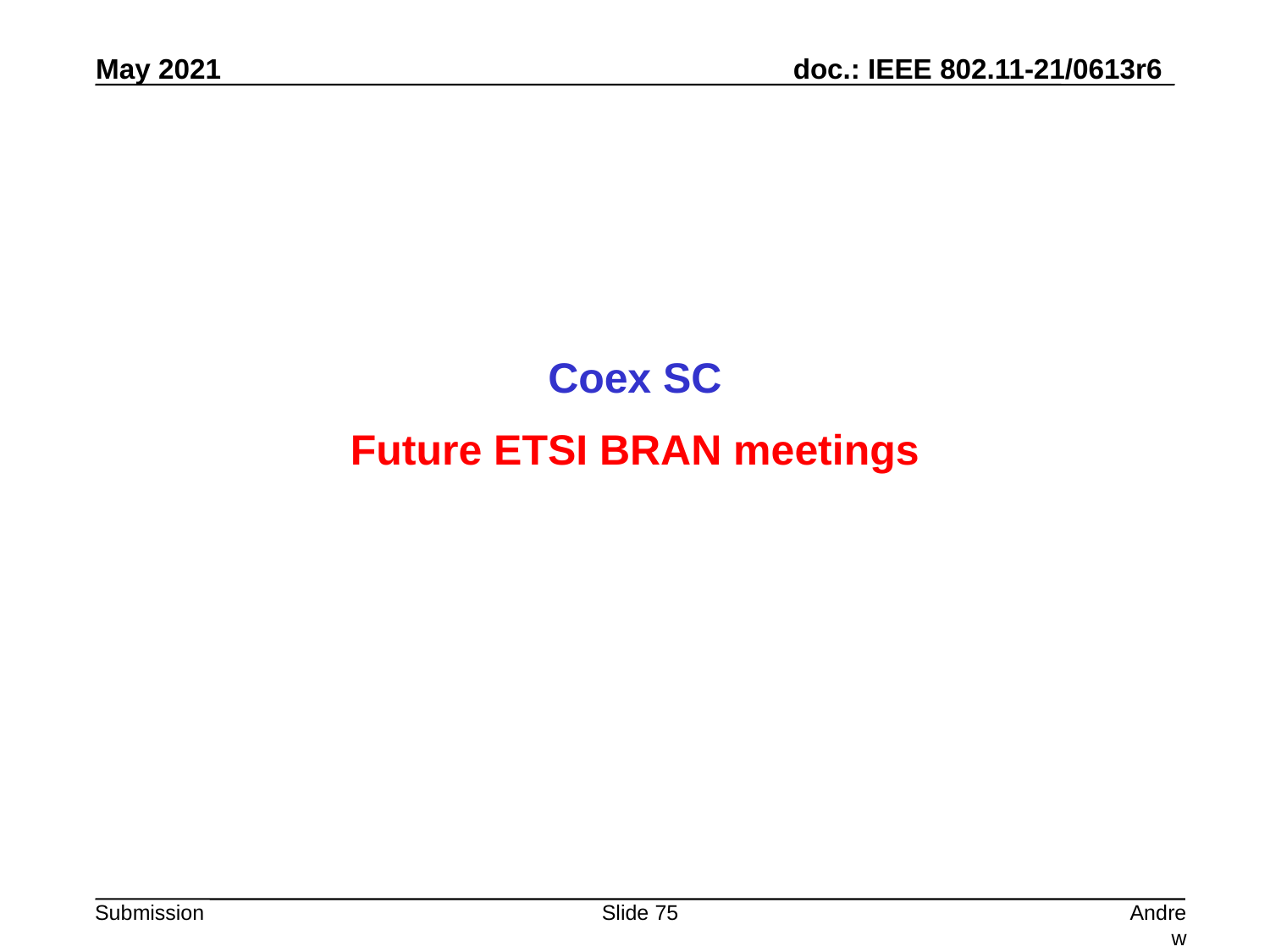

Coex SC
Future ETSI BRAN meetings
Slide 75
Andrew Myles, Cisco